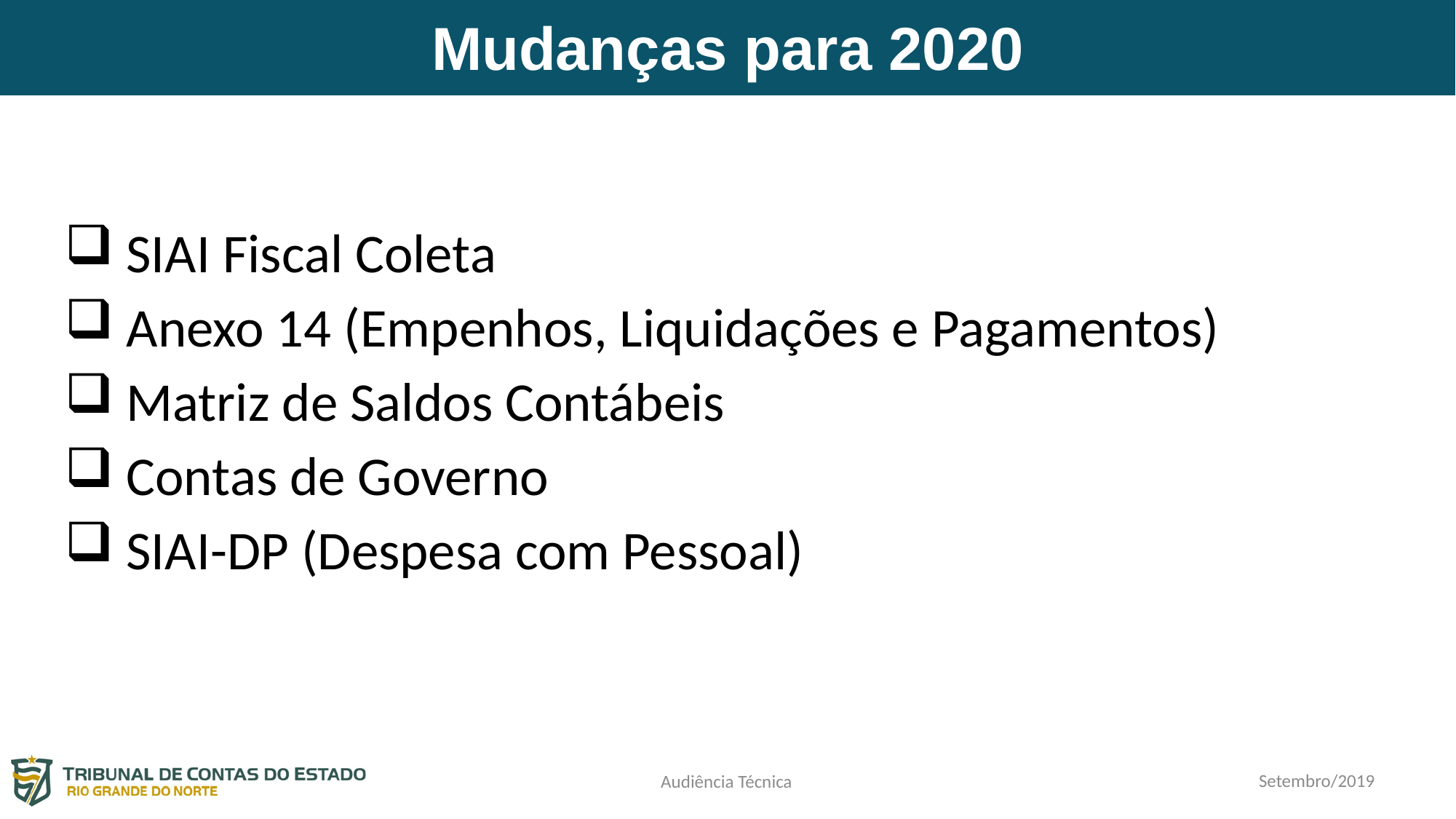

Mudanças para 2020
 SIAI Fiscal Coleta
 Anexo 14 (Empenhos, Liquidações e Pagamentos)
 Matriz de Saldos Contábeis
 Contas de Governo
 SIAI-DP (Despesa com Pessoal)